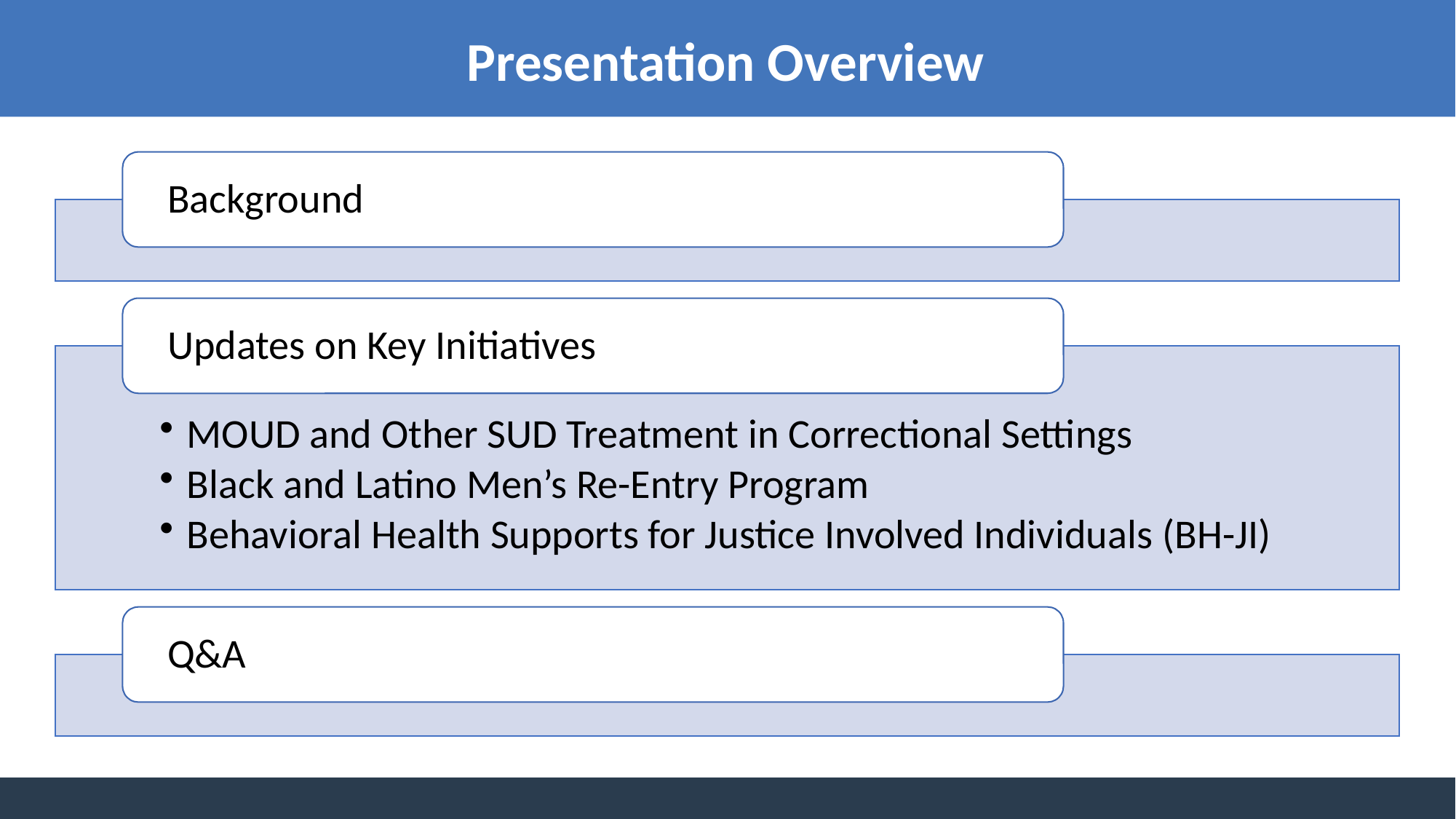

# Presentation Overview
Background
MOUD and Other SUD Treatment in Correctional Settings
Black and Latino Men’s Re-Entry Program
Behavioral Health Supports for Justice Involved Individuals (BH-JI)
Updates on Key Initiatives
Q&A